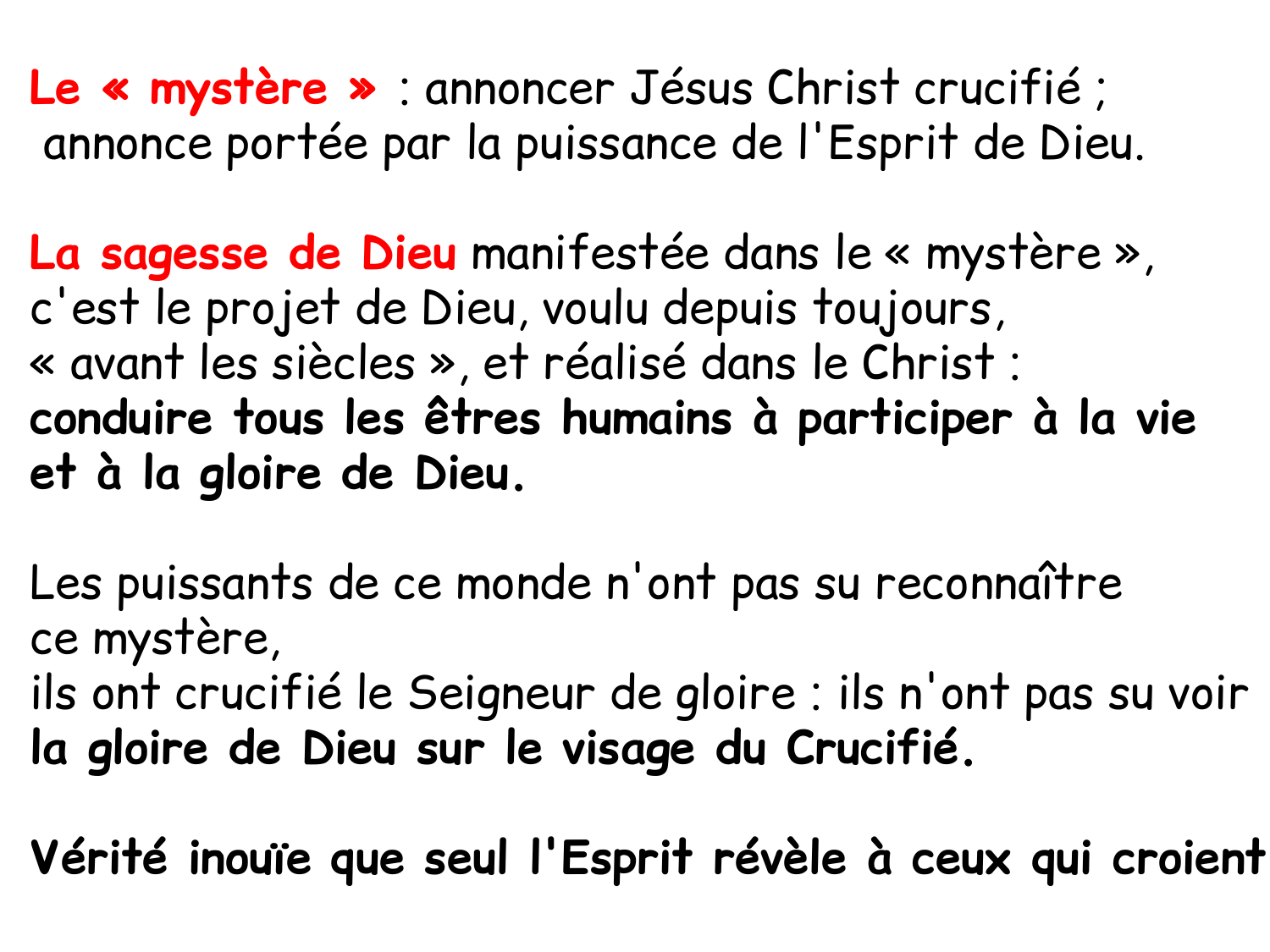

Le « mystère » : annoncer Jésus Christ crucifié ;
 annonce portée par la puissance de l'Esprit de Dieu.

La sagesse de Dieu manifestée dans le « mystère »,
c'est le projet de Dieu, voulu depuis toujours,
« avant les siècles », et réalisé dans le Christ :
conduire tous les êtres humains à participer à la vie
et à la gloire de Dieu.

Les puissants de ce monde n'ont pas su reconnaître
ce mystère,
ils ont crucifié le Seigneur de gloire : ils n'ont pas su voir
la gloire de Dieu sur le visage du Crucifié.

Vérité inouïe que seul l'Esprit révèle à ceux qui croient.